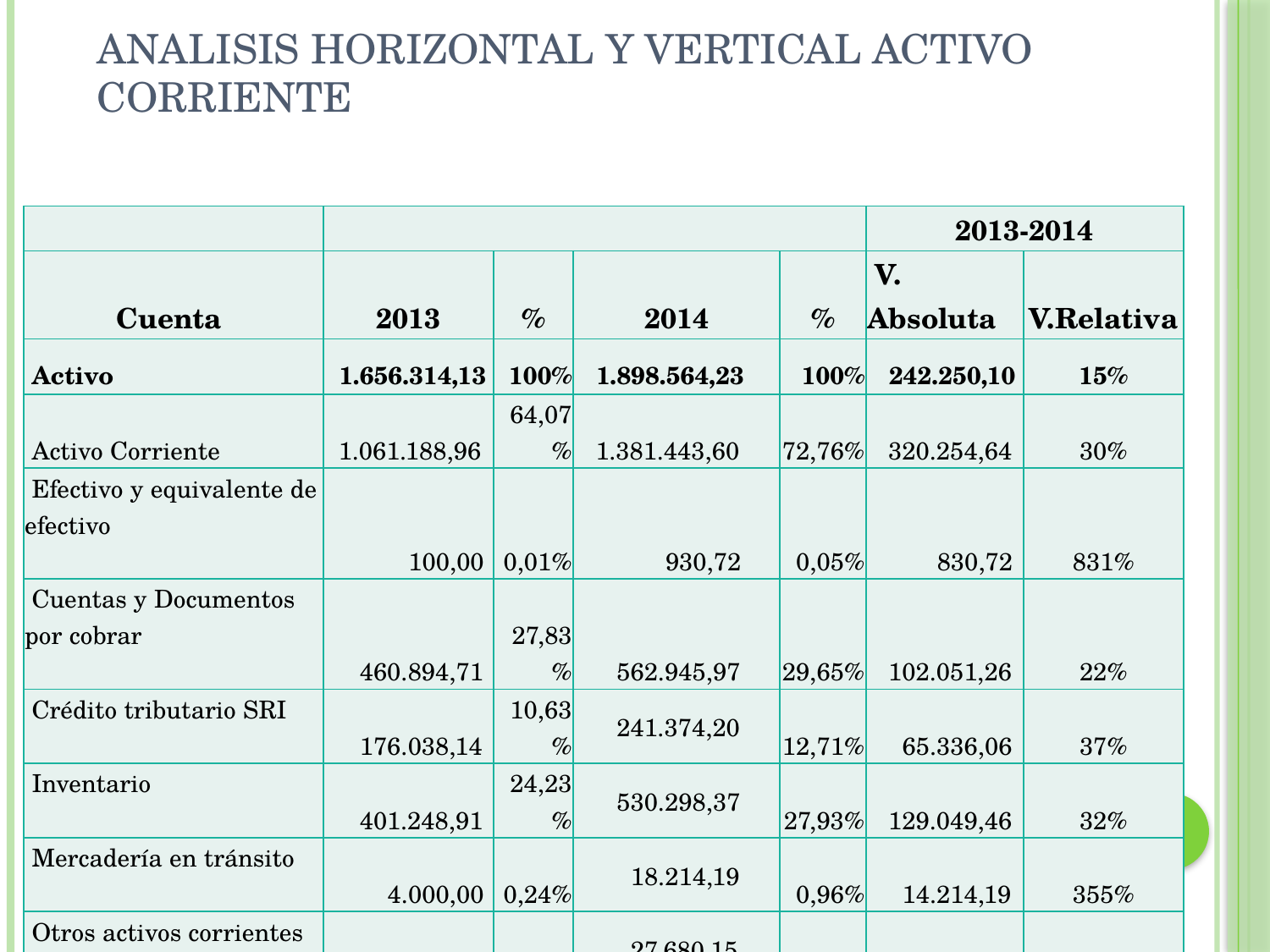

# ANALISIS HORIZONTAL Y VERTICAL ACTIVO CORRIENTE
|  |  |  |  |  | 2013-2014 |  |
| --- | --- | --- | --- | --- | --- | --- |
| Cuenta | 2013 | % | 2014 | % | V. Absoluta | V.Relativa |
| Activo | 1.656.314,13 | 100% | 1.898.564,23 | 100% | 242.250,10 | 15% |
| Activo Corriente | 1.061.188,96 | 64,07% | 1.381.443,60 | 72,76% | 320.254,64 | 30% |
| Efectivo y equivalente de efectivo | 100,00 | 0,01% | 930,72 | 0,05% | 830,72 | 831% |
| Cuentas y Documentos por cobrar | 460.894,71 | 27,83% | 562.945,97 | 29,65% | 102.051,26 | 22% |
| Crédito tributario SRI | 176.038,14 | 10,63% | 241.374,20 | 12,71% | 65.336,06 | 37% |
| Inventario | 401.248,91 | 24,23% | 530.298,37 | 27,93% | 129.049,46 | 32% |
| Mercadería en tránsito | 4.000,00 | 0,24% | 18.214,19 | 0,96% | 14.214,19 | 355% |
| Otros activos corrientes | 18.907,20 | 1,14% | 27.680,15 | 1,46% | 8.772,95 | 46% |